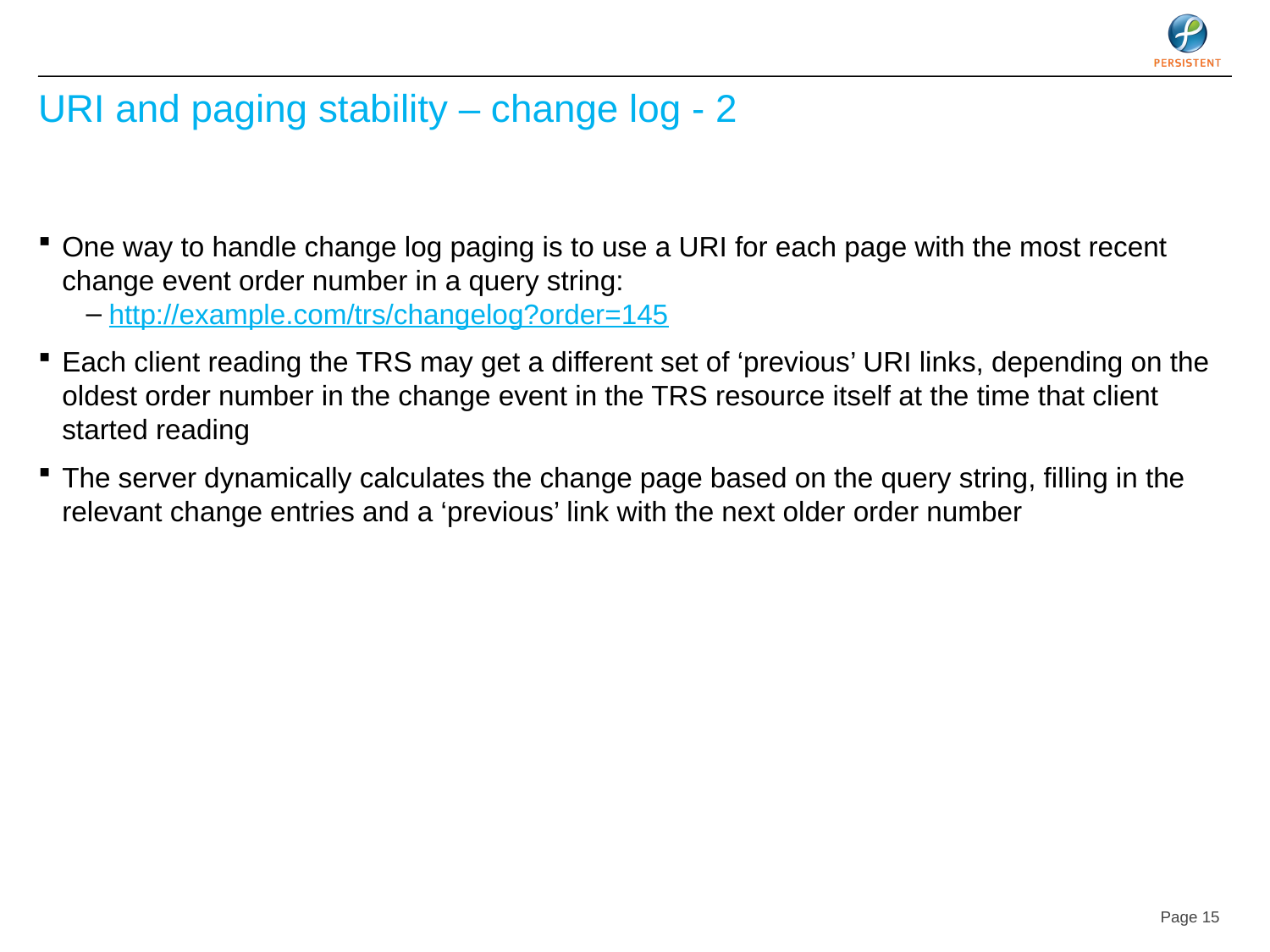

# URI and paging stability – change log - 2
One way to handle change log paging is to use a URI for each page with the most recent change event order number in a query string:
http://example.com/trs/changelog?order=145
Each client reading the TRS may get a different set of ‘previous’ URI links, depending on the oldest order number in the change event in the TRS resource itself at the time that client started reading
The server dynamically calculates the change page based on the query string, filling in the relevant change entries and a ‘previous’ link with the next older order number